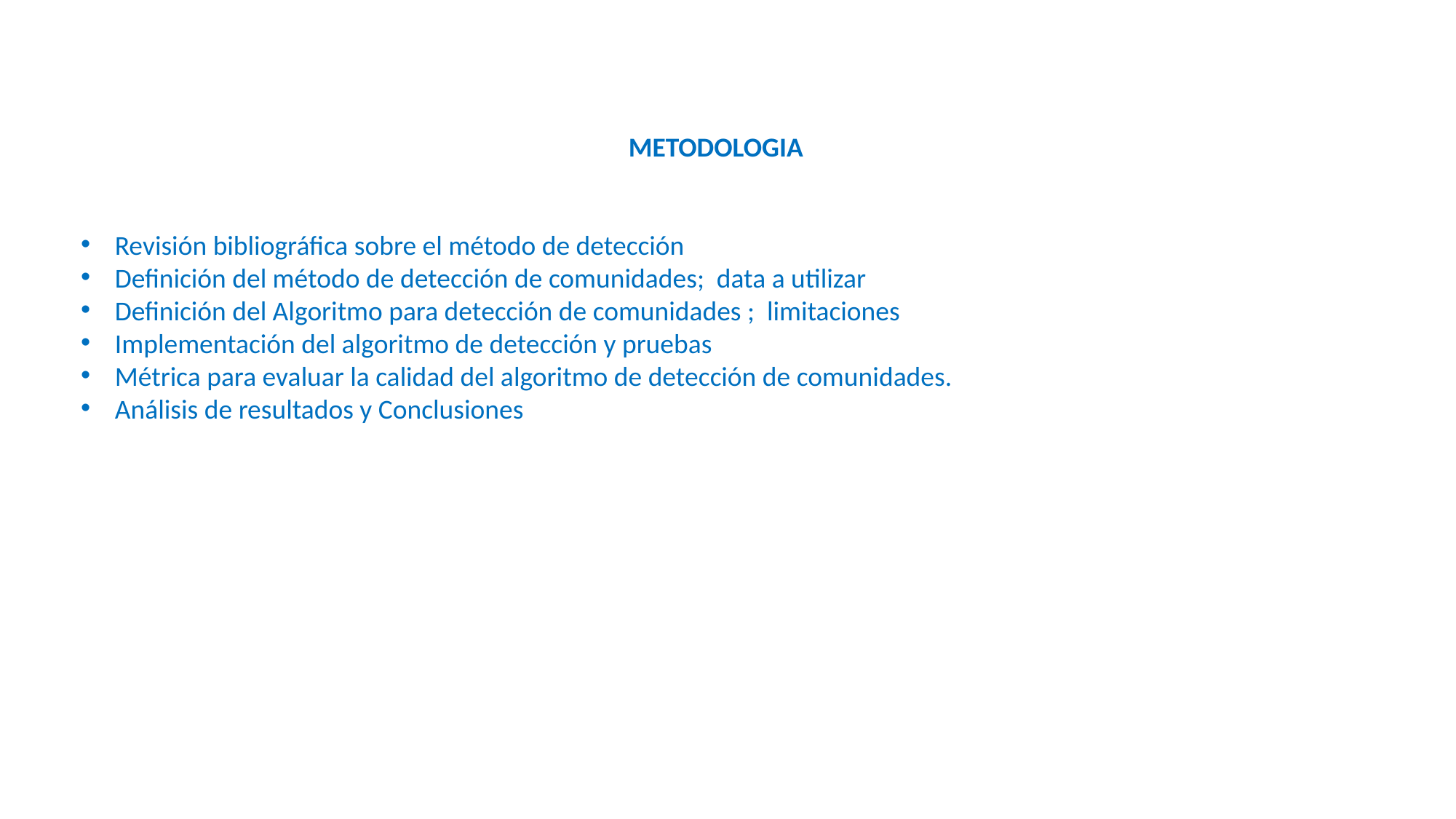

METODOLOGIA

Revisión bibliográfica sobre el método de detección
Definición del método de detección de comunidades;  data a utilizar
Definición del Algoritmo para detección de comunidades ;  limitaciones
Implementación del algoritmo de detección y pruebas
Métrica para evaluar la calidad del algoritmo de detección de comunidades.
Análisis de resultados y Conclusiones